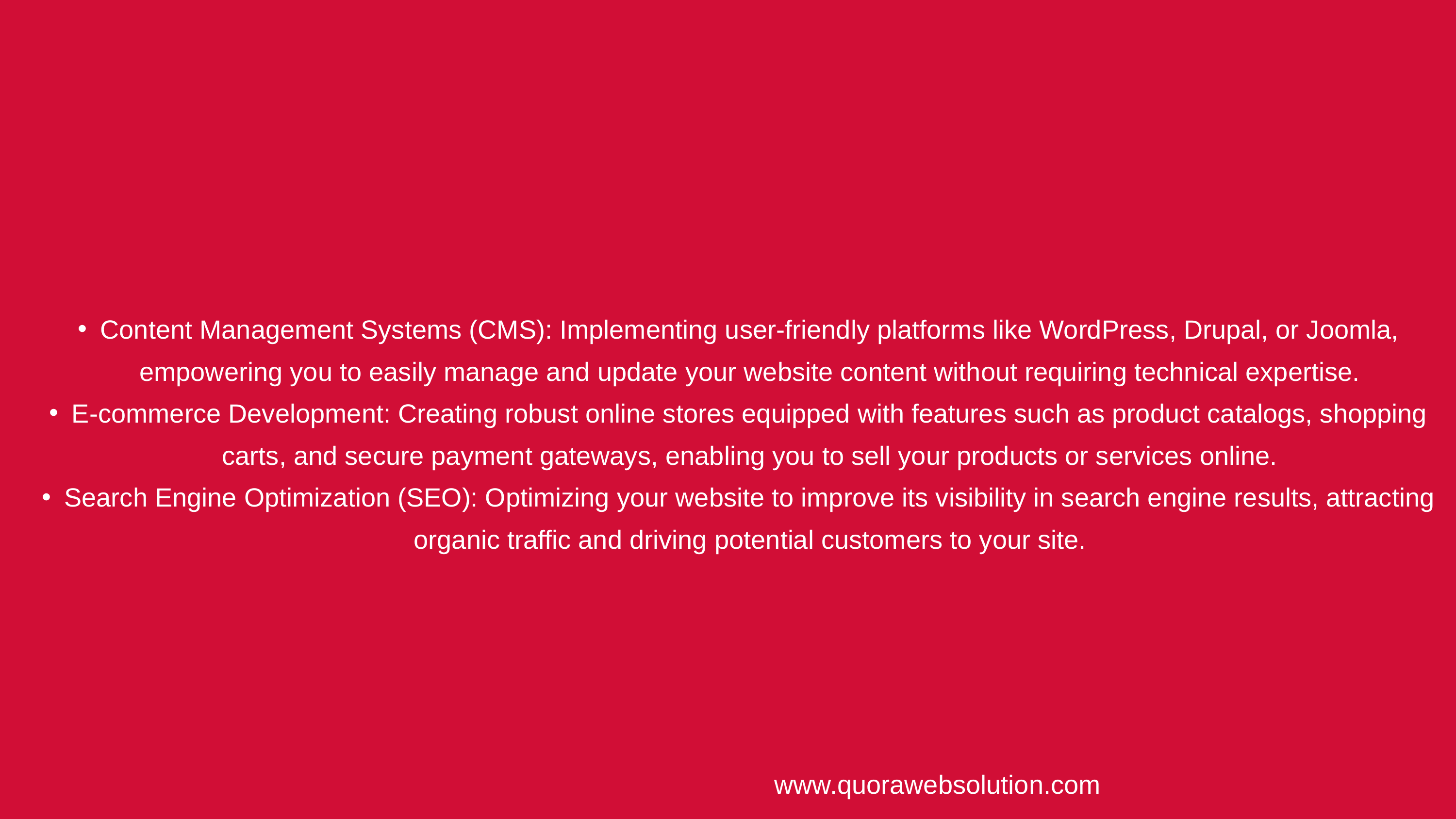

Content Management Systems (CMS): Implementing user-friendly platforms like WordPress, Drupal, or Joomla, empowering you to easily manage and update your website content without requiring technical expertise.
E-commerce Development: Creating robust online stores equipped with features such as product catalogs, shopping carts, and secure payment gateways, enabling you to sell your products or services online.
Search Engine Optimization (SEO): Optimizing your website to improve its visibility in search engine results, attracting organic traffic and driving potential customers to your site.

www.quorawebsolution.com